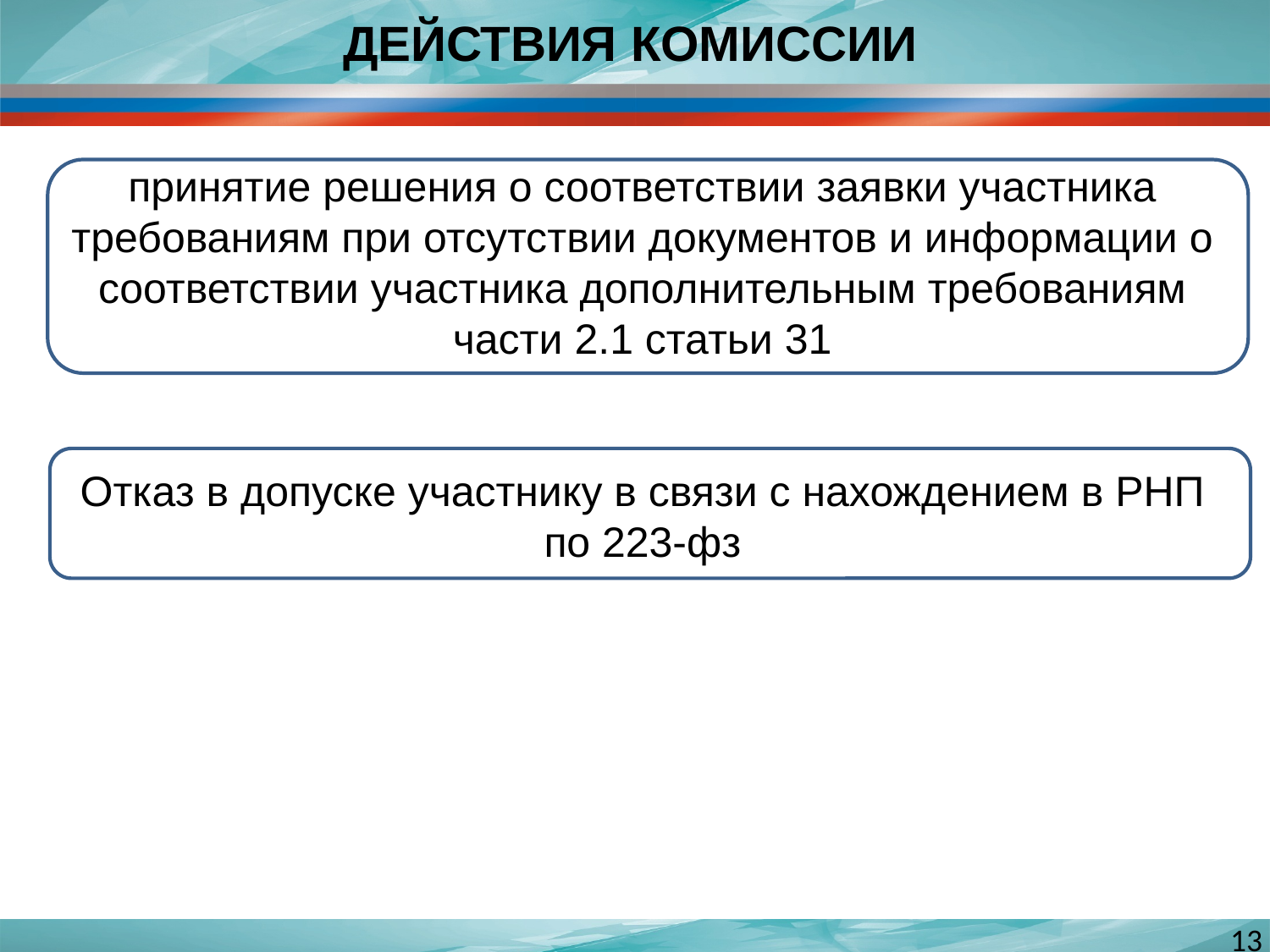

ДЕЙСТВИЯ КОМИССИИ
принятие решения о соответствии заявки участника требованиям при отсутствии документов и информации о соответствии участника дополнительным требованиям части 2.1 статьи 31

Отказ в допуске участнику в связи с нахождением в РНП по 223-фз

13